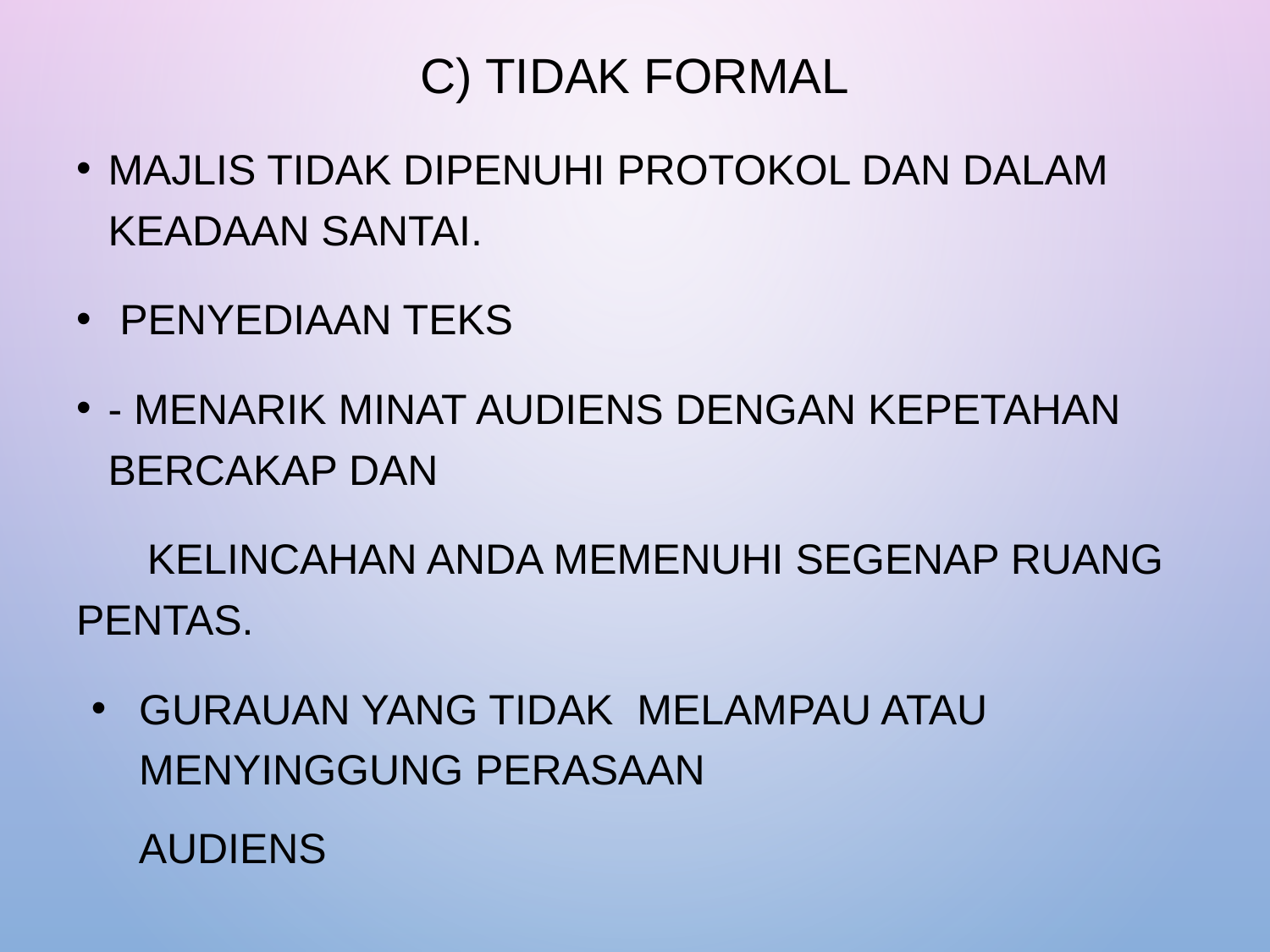

# C) Tidak Formal
Majlis tidak dipenuhi protokol dan dalam keadaan santai.
 Penyediaan teks
- Menarik minat audiens dengan kepetahan bercakap dan
      kelincahan anda memenuhi segenap ruang pentas.
Gurauan yang tidak  melampau atau menyinggung perasaan
    audiens